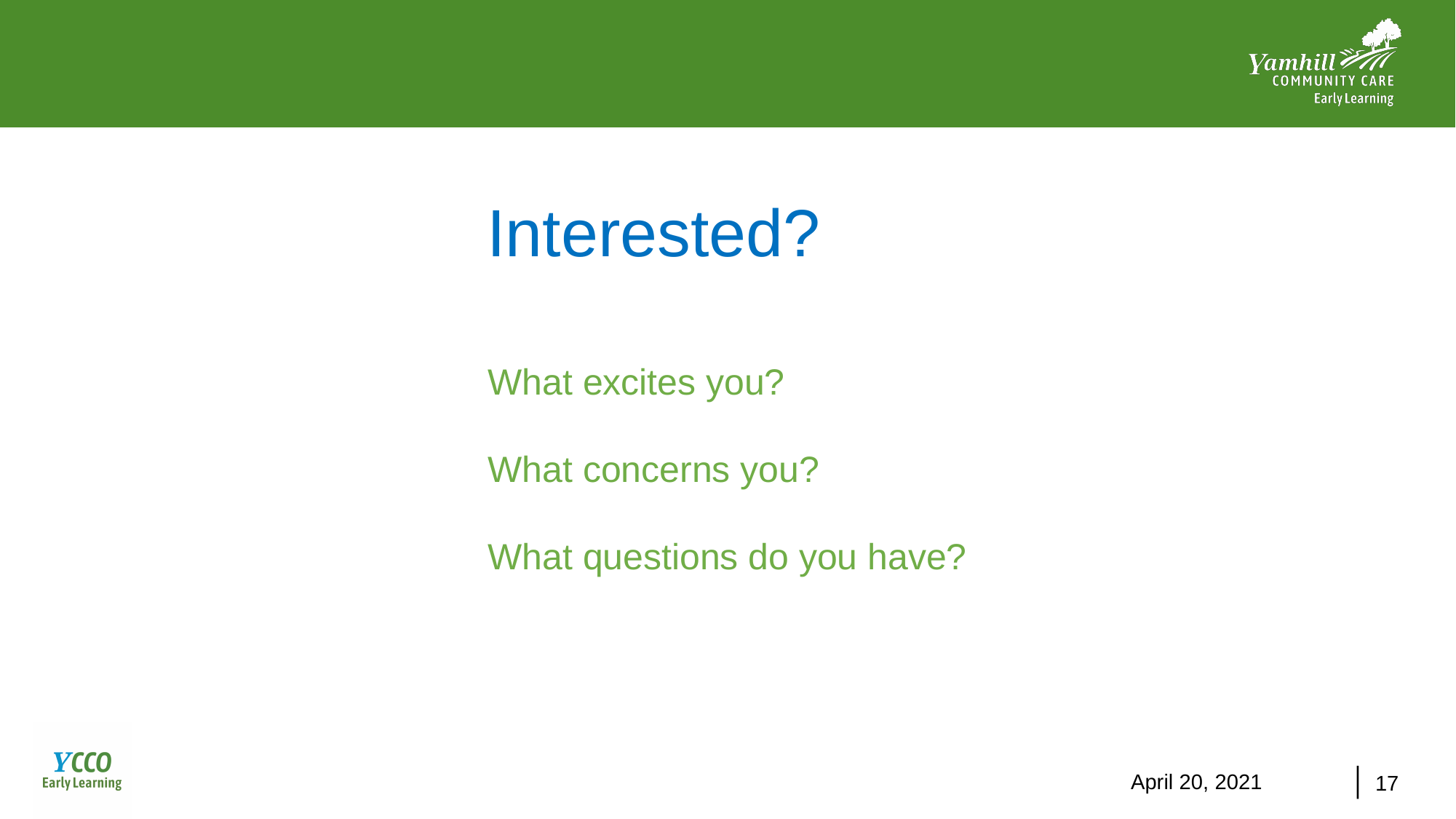

Interested?
What excites you?

What concerns you?

What questions do you have?